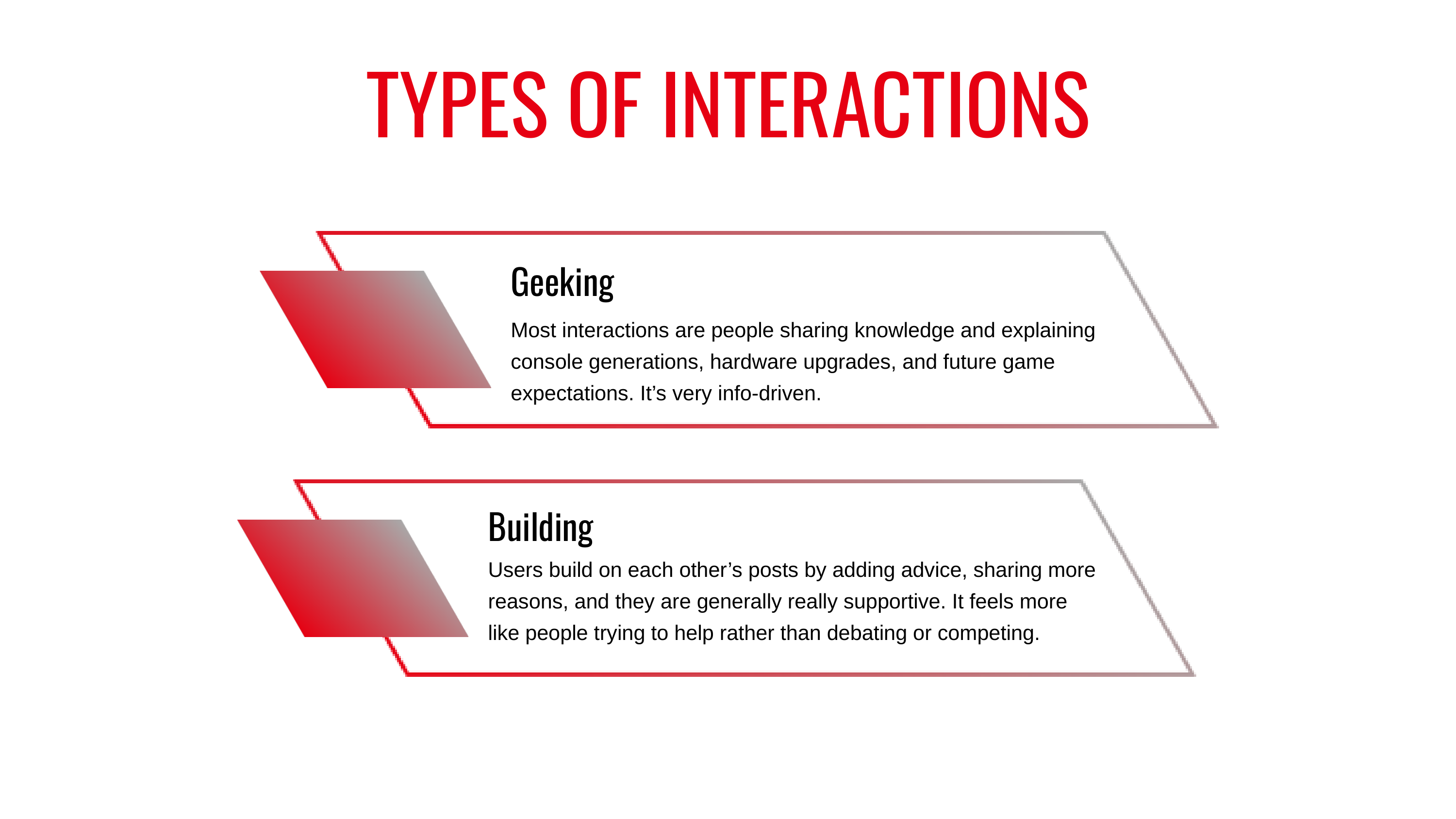

TYPES OF INTERACTIONS

Geeking

Most interactions are people sharing knowledge and explaining console generations, hardware upgrades, and future game expectations. It’s very info-driven.

Building

Users build on each other’s posts by adding advice, sharing more reasons, and they are generally really supportive. It feels more like people trying to help rather than debating or competing.